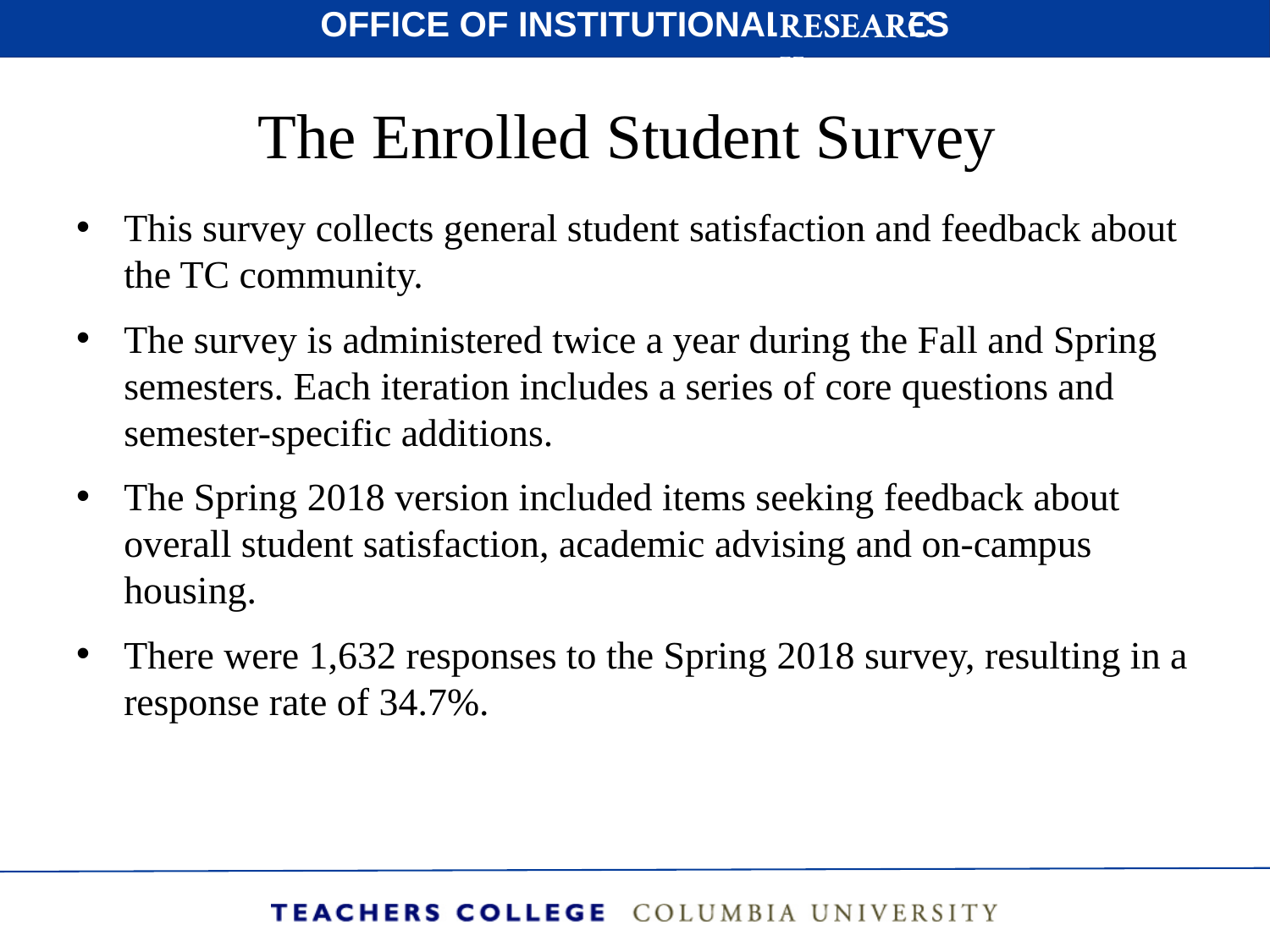

# The Enrolled Student Survey
This survey collects general student satisfaction and feedback about the TC community.
The survey is administered twice a year during the Fall and Spring semesters. Each iteration includes a series of core questions and semester-specific additions.
The Spring 2018 version included items seeking feedback about overall student satisfaction, academic advising and on-campus housing.
There were 1,632 responses to the Spring 2018 survey, resulting in a response rate of 34.7%.